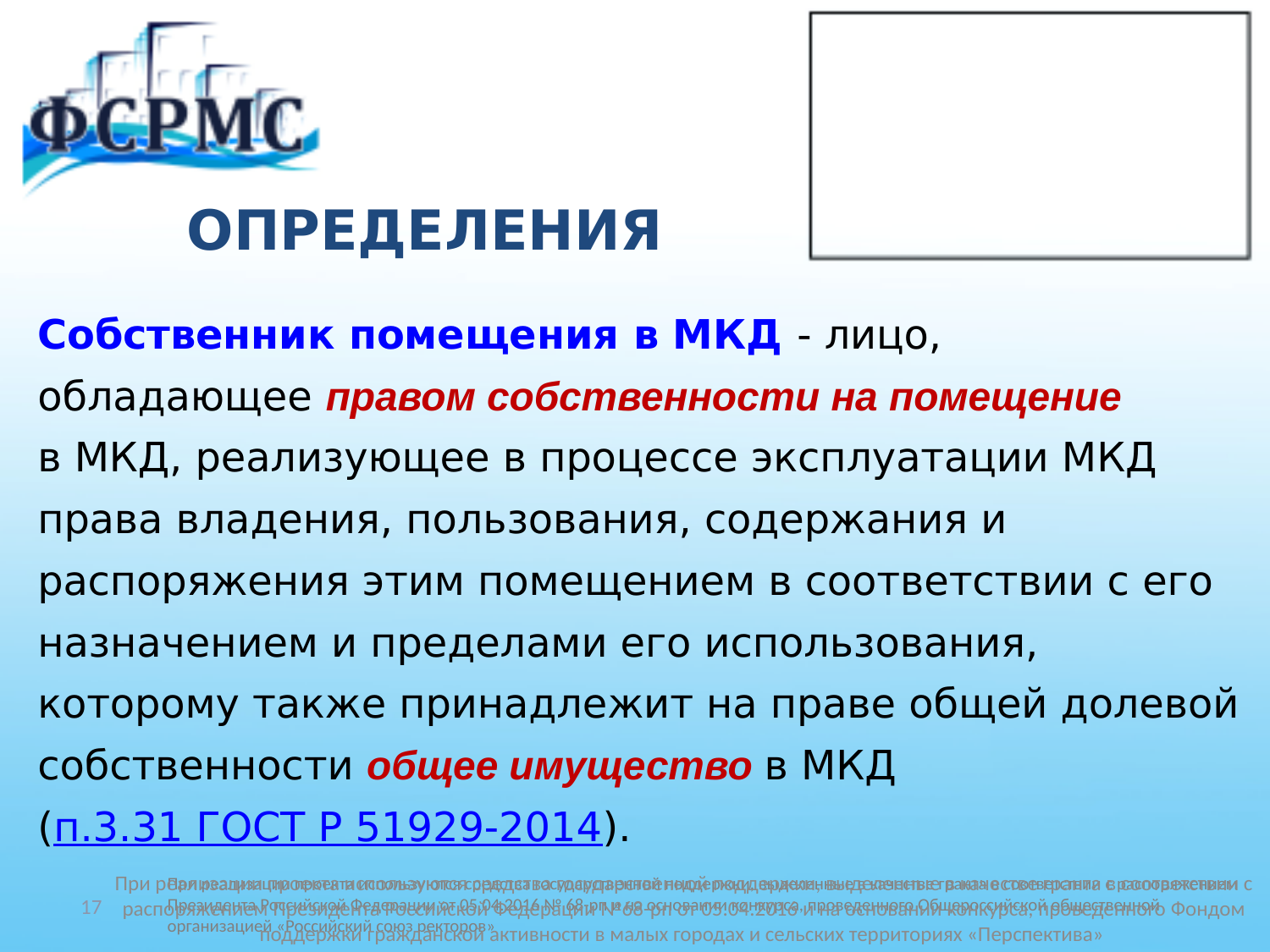

# ОПРЕДЕЛЕНИЯ
Собственник помещения в МКД - лицо,
обладающее правом собственности на помещение
в МКД, реализующее в процессе эксплуатации МКД
права владения, пользования, содержания и
распоряжения этим помещением в соответствии с его
назначением и пределами его использования,
которому также принадлежит на праве общей долевой
собственности общее имущество в МКД
(п.3.31 ГОСТ Р 51929-2014).

При реализации проекта используются средства государственной поддержки, выделенные в качестве гранта в соответствии c распоряжением Президента Российской Федерации №68-рп от 05.04.2016 и на основании конкурса, проведенного Фондом поддержки гражданской активности в малых городах и сельских территориях «Перспектива»
17